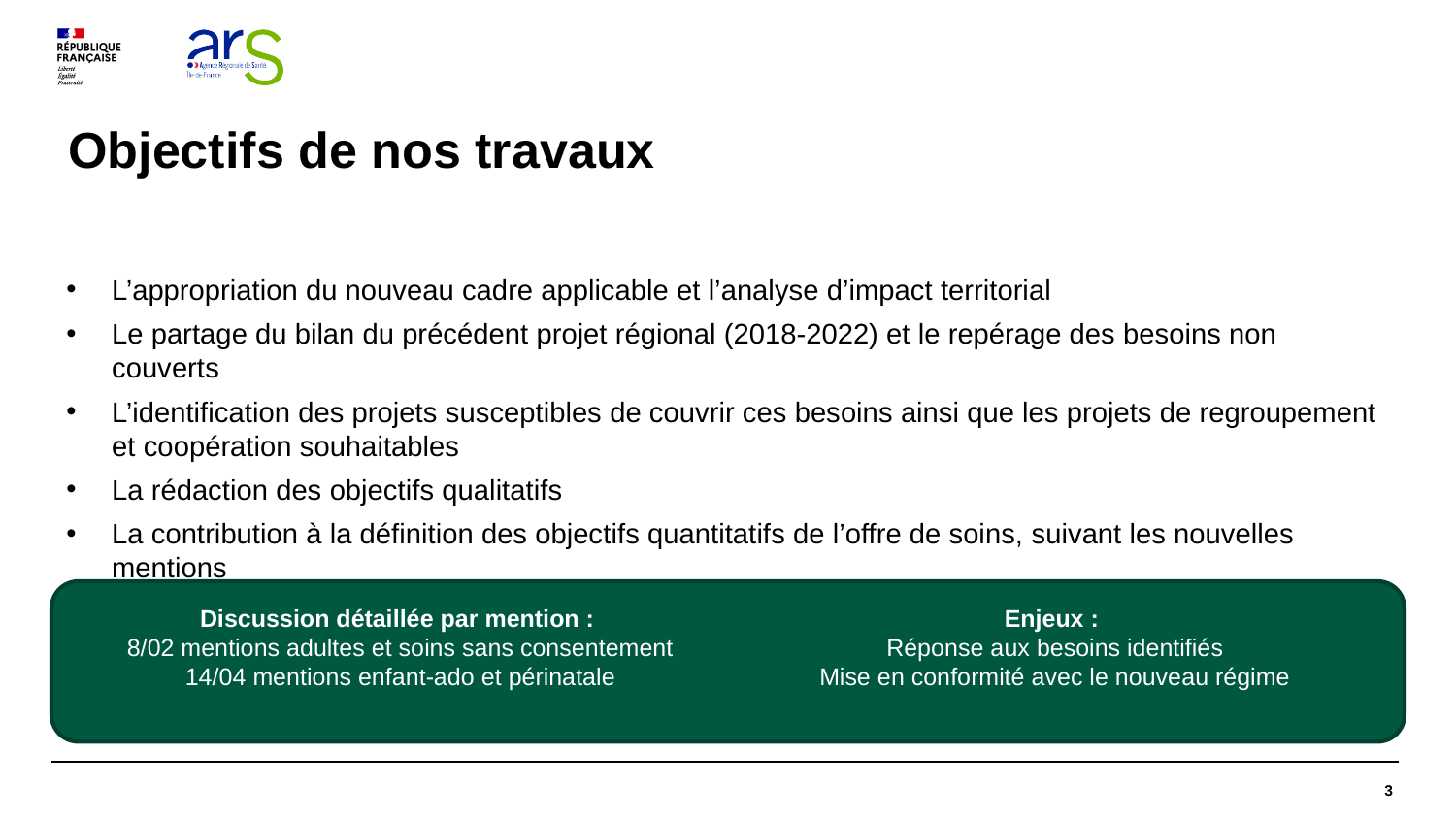

# Objectifs de nos travaux

L’appropriation du nouveau cadre applicable et l’analyse d’impact territorial
Le partage du bilan du précédent projet régional (2018-2022) et le repérage des besoins non couverts
L’identification des projets susceptibles de couvrir ces besoins ainsi que les projets de regroupement et coopération souhaitables
La rédaction des objectifs qualitatifs
La contribution à la définition des objectifs quantitatifs de l’offre de soins, suivant les nouvelles mentions
Discussion détaillée par mention :
8/02 mentions adultes et soins sans consentement
14/04 mentions enfant-ado et périnatale

Enjeux :
Réponse aux besoins identifiés
Mise en conformité avec le nouveau régime
3